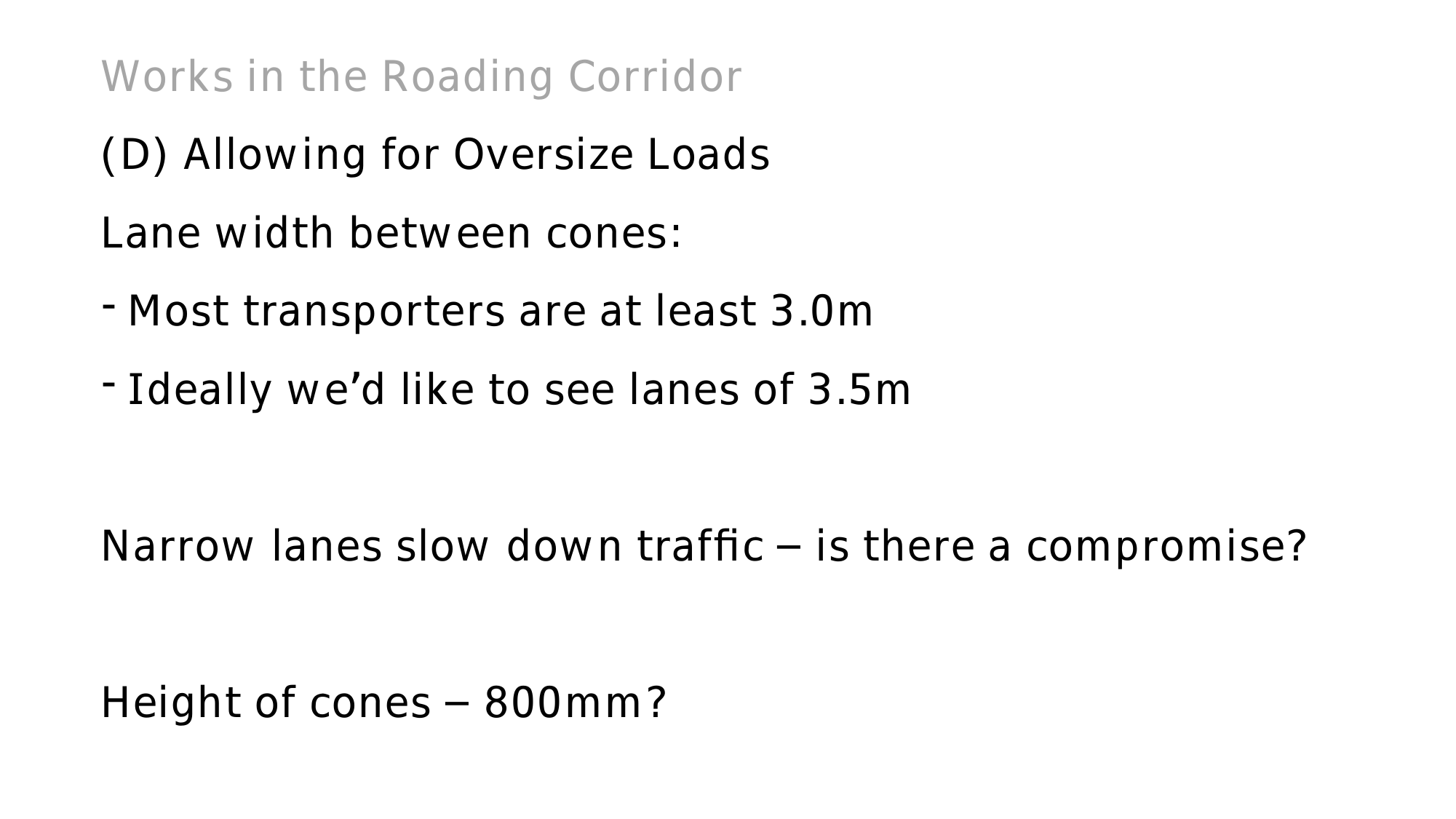

Works in the Roading Corridor
(D) Allowing for Oversize Loads
Lane width between cones:
 Most transporters are at least 3.0m
 Ideally we’d like to see lanes of 3.5m

Narrow lanes slow down traffic – is there a compromise?

Height of cones – 800mm?